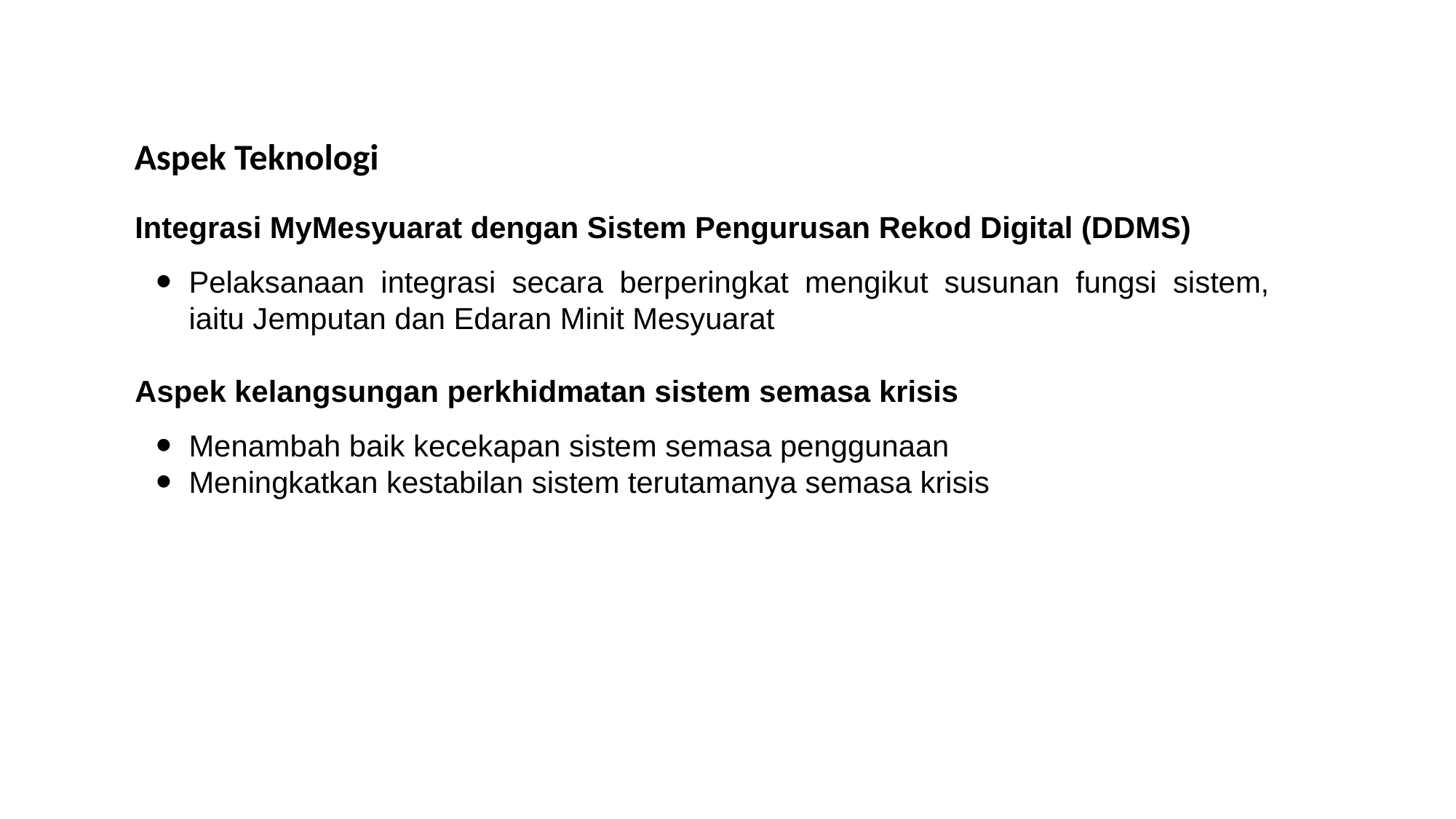

Aspek Teknologi

Integrasi MyMesyuarat dengan Sistem Pengurusan Rekod Digital (DDMS)

Pelaksanaan integrasi secara berperingkat mengikut susunan fungsi sistem, iaitu Jemputan dan Edaran Minit Mesyuarat

Aspek kelangsungan perkhidmatan sistem semasa krisis

Menambah baik kecekapan sistem semasa penggunaan
Meningkatkan kestabilan sistem terutamanya semasa krisis